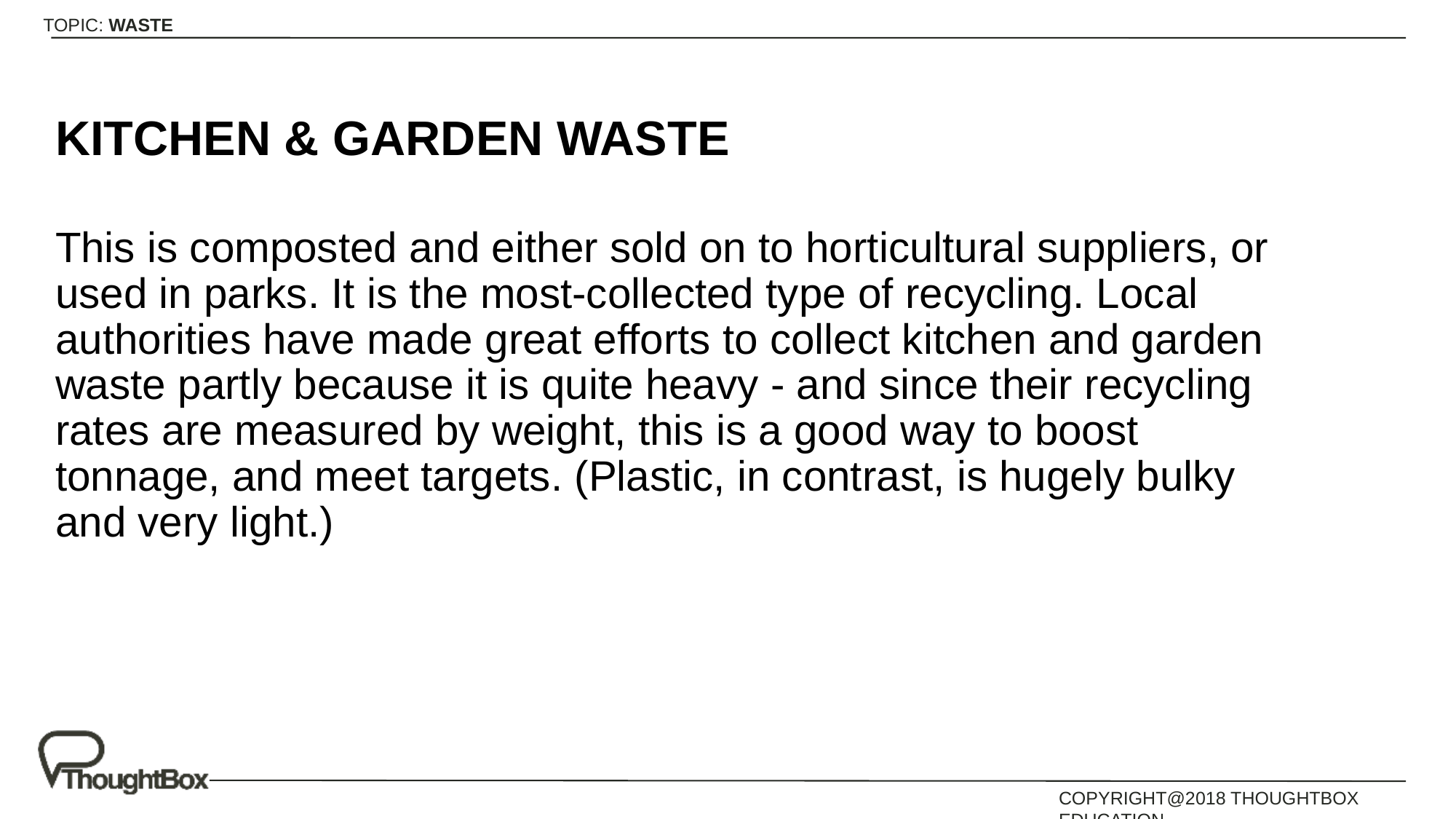

KITCHEN & GARDEN WASTE

This is composted and either sold on to horticultural suppliers, or used in parks. It is the most-collected type of recycling. Local authorities have made great efforts to collect kitchen and garden waste partly because it is quite heavy - and since their recycling rates are measured by weight, this is a good way to boost tonnage, and meet targets. (Plastic, in contrast, is hugely bulky and very light.)